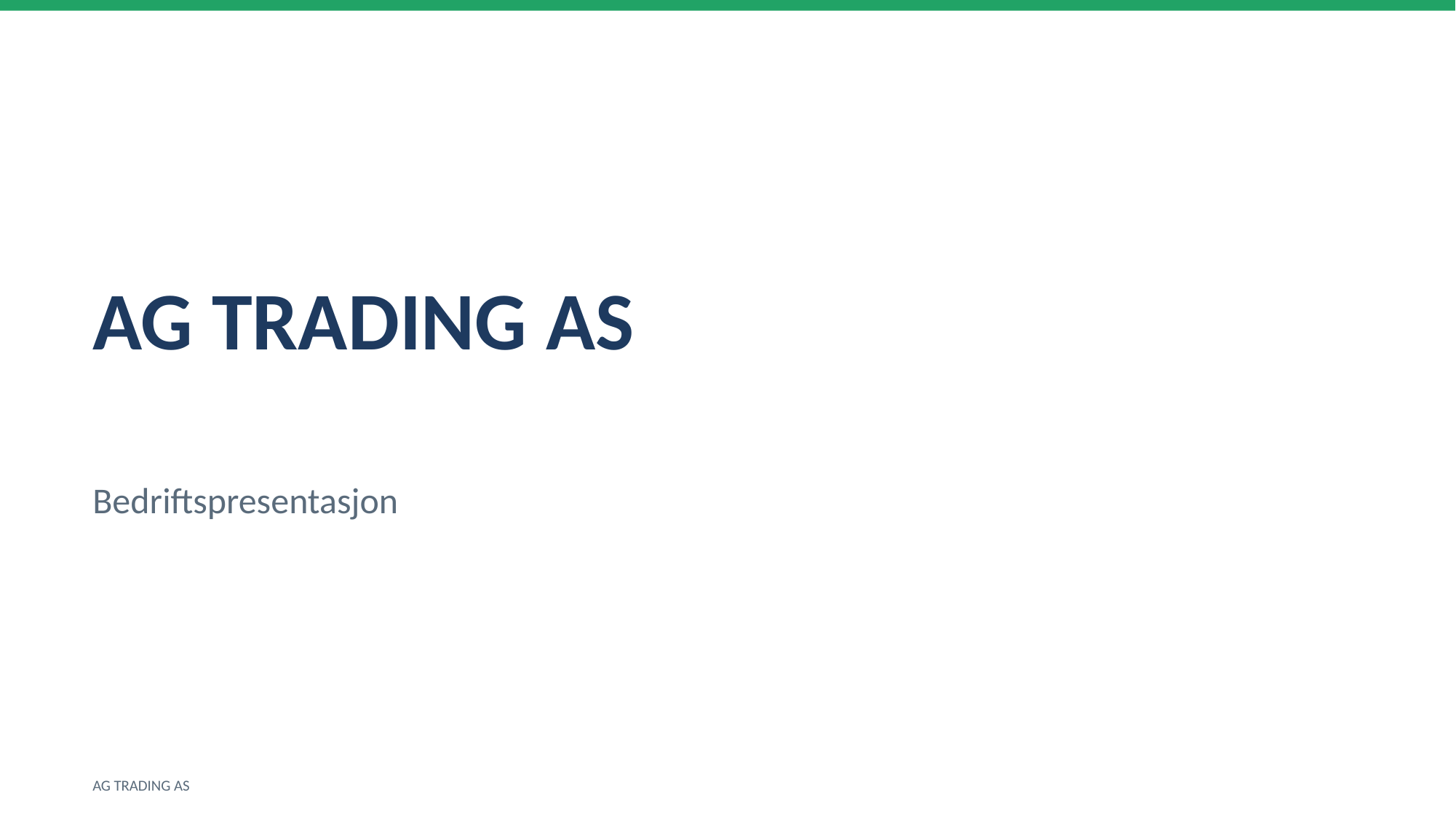

AG TRADING AS
Bedriftspresentasjon
AG TRADING AS